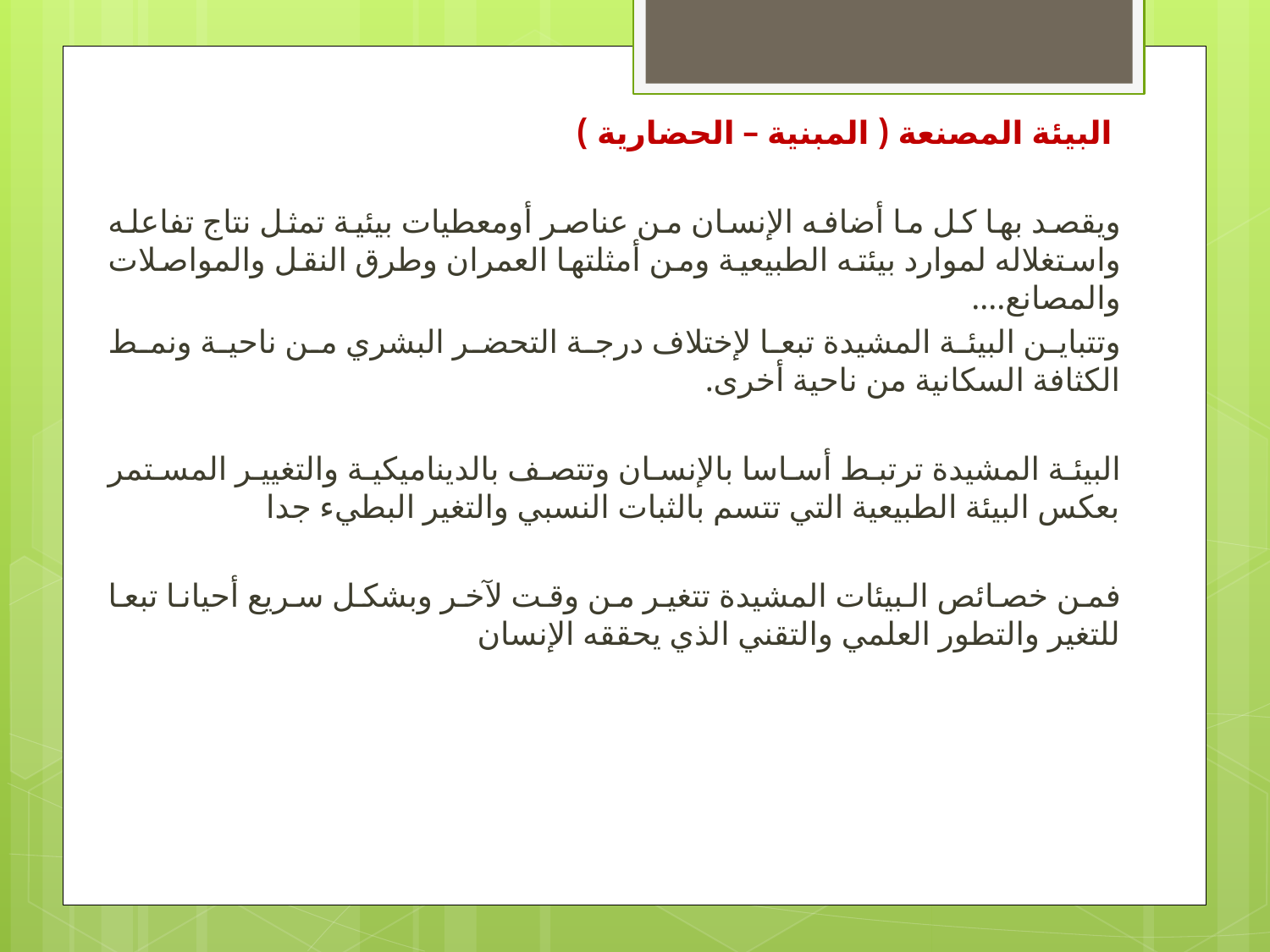

البيئة المصنعة ( المبنية – الحضارية )

ويقصد بها كل ما أضافه الإنسان من عناصر أومعطيات بيئية تمثل نتاج تفاعله واستغلاله لموارد بيئته الطبيعية ومن أمثلتها العمران وطرق النقل والمواصلات والمصانع....
وتتباين البيئة المشيدة تبعا لإختلاف درجة التحضر البشري من ناحية ونمط الكثافة السكانية من ناحية أخرى.

البيئة المشيدة ترتبط أساسا بالإنسان وتتصف بالديناميكية والتغيير المستمر بعكس البيئة الطبيعية التي تتسم بالثبات النسبي والتغير البطيء جدا

فمن خصائص البيئات المشيدة تتغير من وقت لآخر وبشكل سريع أحيانا تبعا للتغير والتطور العلمي والتقني الذي يحققه الإنسان